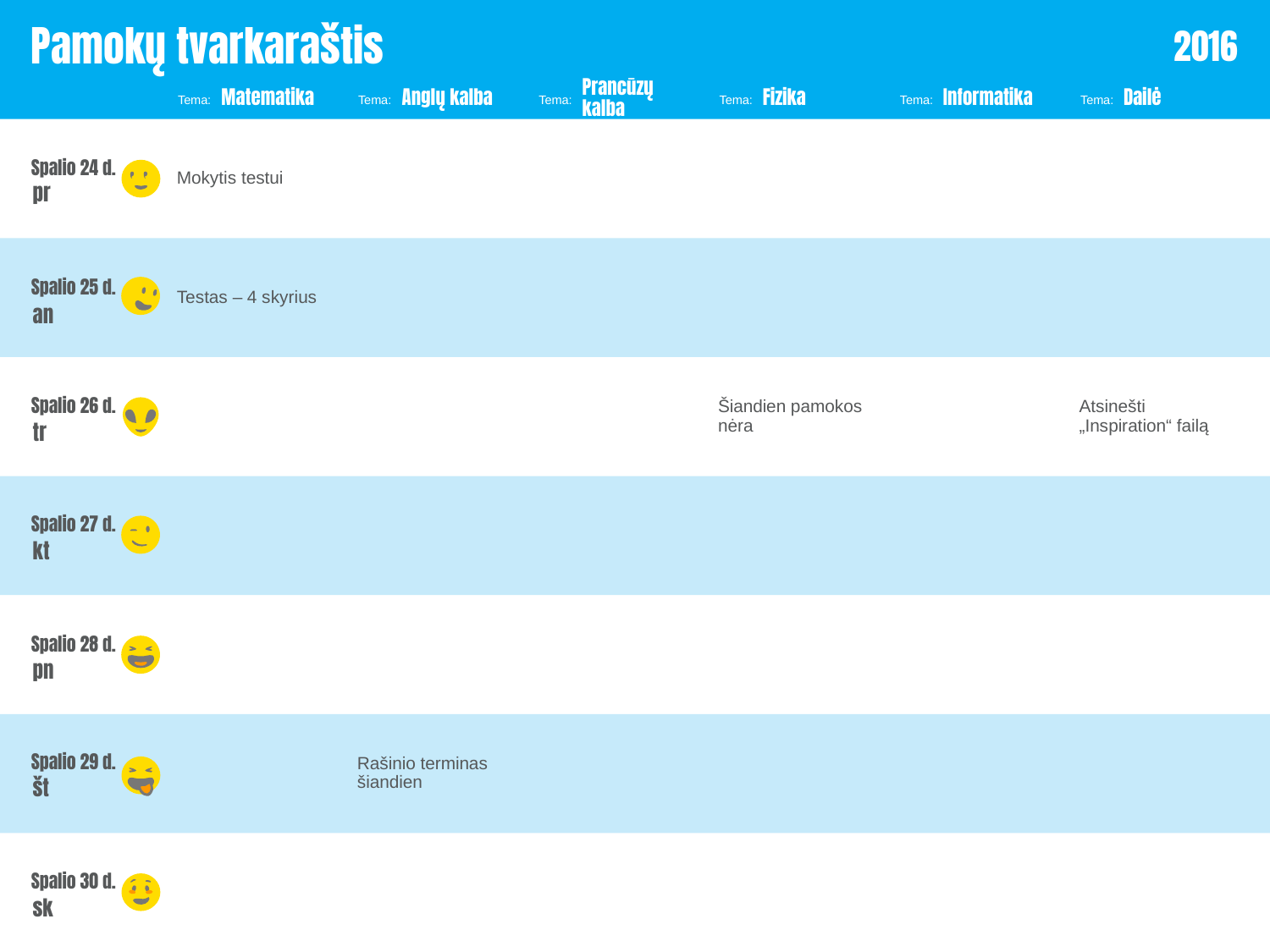

# Pamokų tvarkaraštis
2016
Matematika
Anglų kalba
Prancūzų kalba
Fizika
Informatika
Dailė
Mokytis testui

Spalio 24 d.
Testas – 4 skyrius

Spalio 25 d.

Šiandien pamokos nėra

Atsinešti „Inspiration“ failą
Spalio 26 d.

Spalio 27 d.

Spalio 28 d.

Rašinio terminas šiandien

Spalio 29 d.

Spalio 30 d.